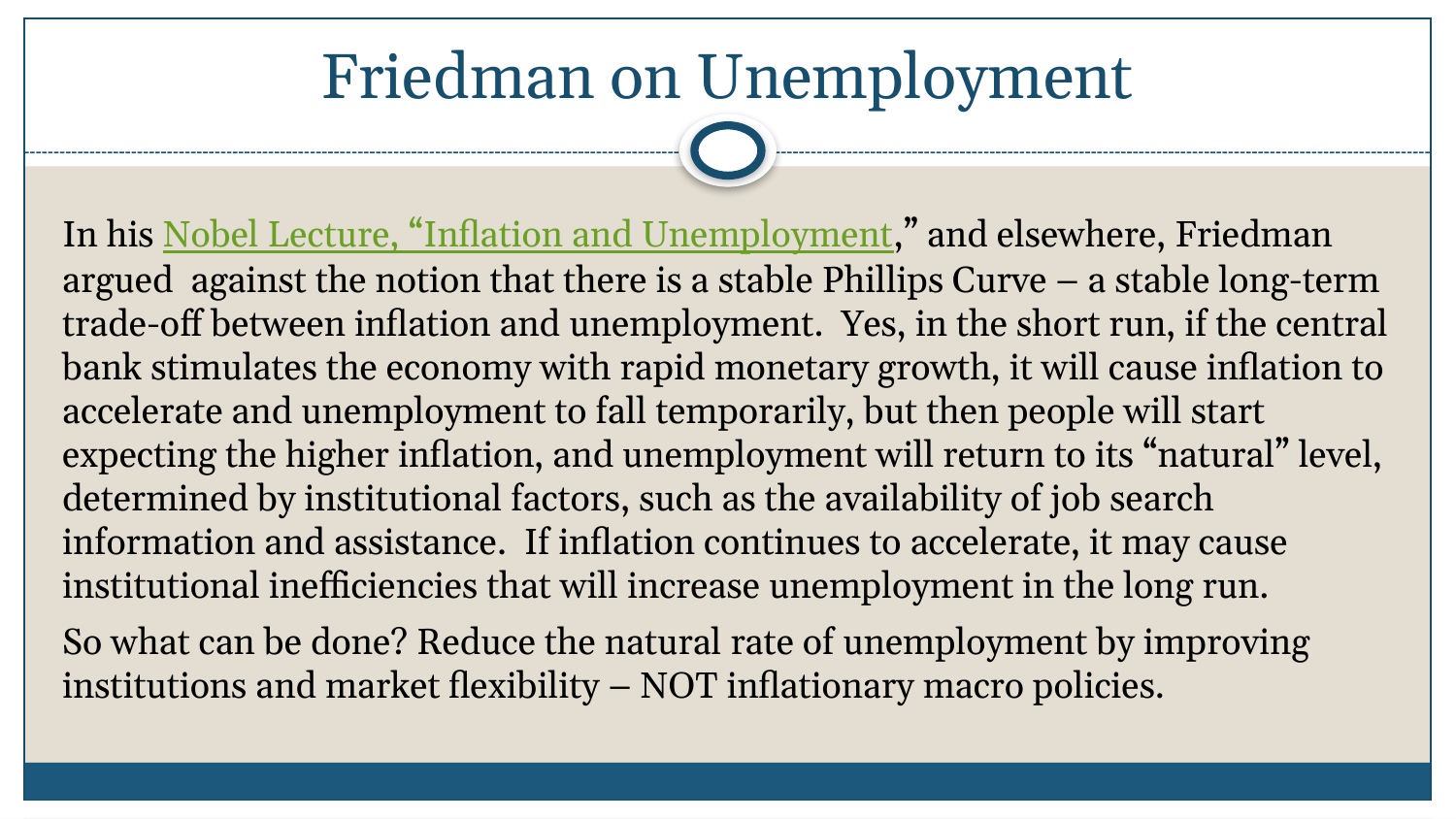

# Friedman on Unemployment
In his Nobel Lecture, “Inflation and Unemployment,” and elsewhere, Friedman argued  against the notion that there is a stable Phillips Curve – a stable long-term trade-off between inflation and unemployment.  Yes, in the short run, if the central bank stimulates the economy with rapid monetary growth, it will cause inflation to accelerate and unemployment to fall temporarily, but then people will start expecting the higher inflation, and unemployment will return to its “natural” level, determined by institutional factors, such as the availability of job search information and assistance.  If inflation continues to accelerate, it may cause institutional inefficiencies that will increase unemployment in the long run.
So what can be done? Reduce the natural rate of unemployment by improving institutions and market flexibility – NOT inflationary macro policies.